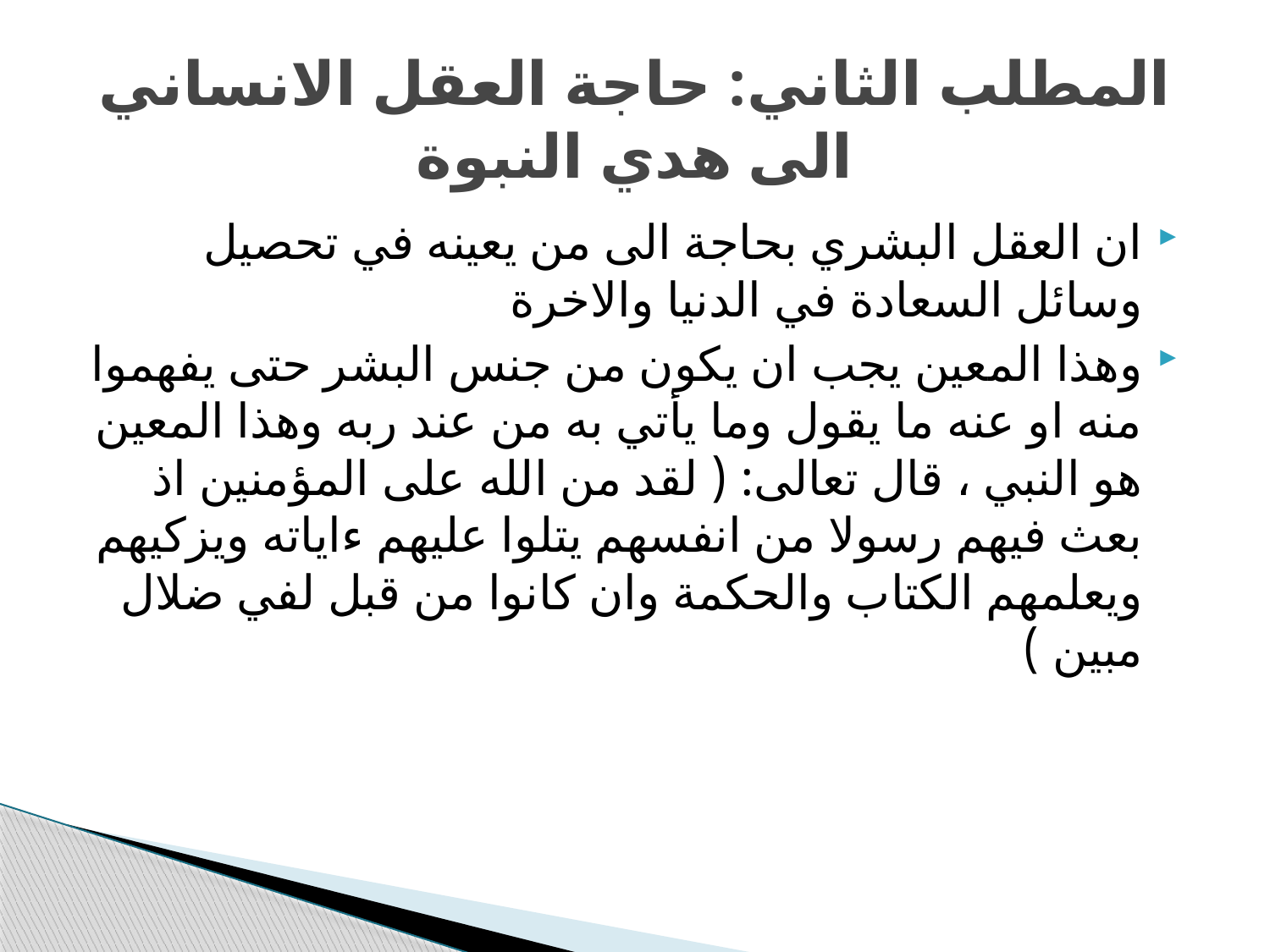

# المطلب الثاني: حاجة العقل الانساني الى هدي النبوة
ان العقل البشري بحاجة الى من يعينه في تحصيل وسائل السعادة في الدنيا والاخرة
وهذا المعين يجب ان يكون من جنس البشر حتى يفهموا منه او عنه ما يقول وما يأتي به من عند ربه وهذا المعين هو النبي ، قال تعالى: ( لقد من الله على المؤمنين اذ بعث فيهم رسولا من انفسهم يتلوا عليهم ءاياته ويزكيهم ويعلمهم الكتاب والحكمة وان كانوا من قبل لفي ضلال مبين )